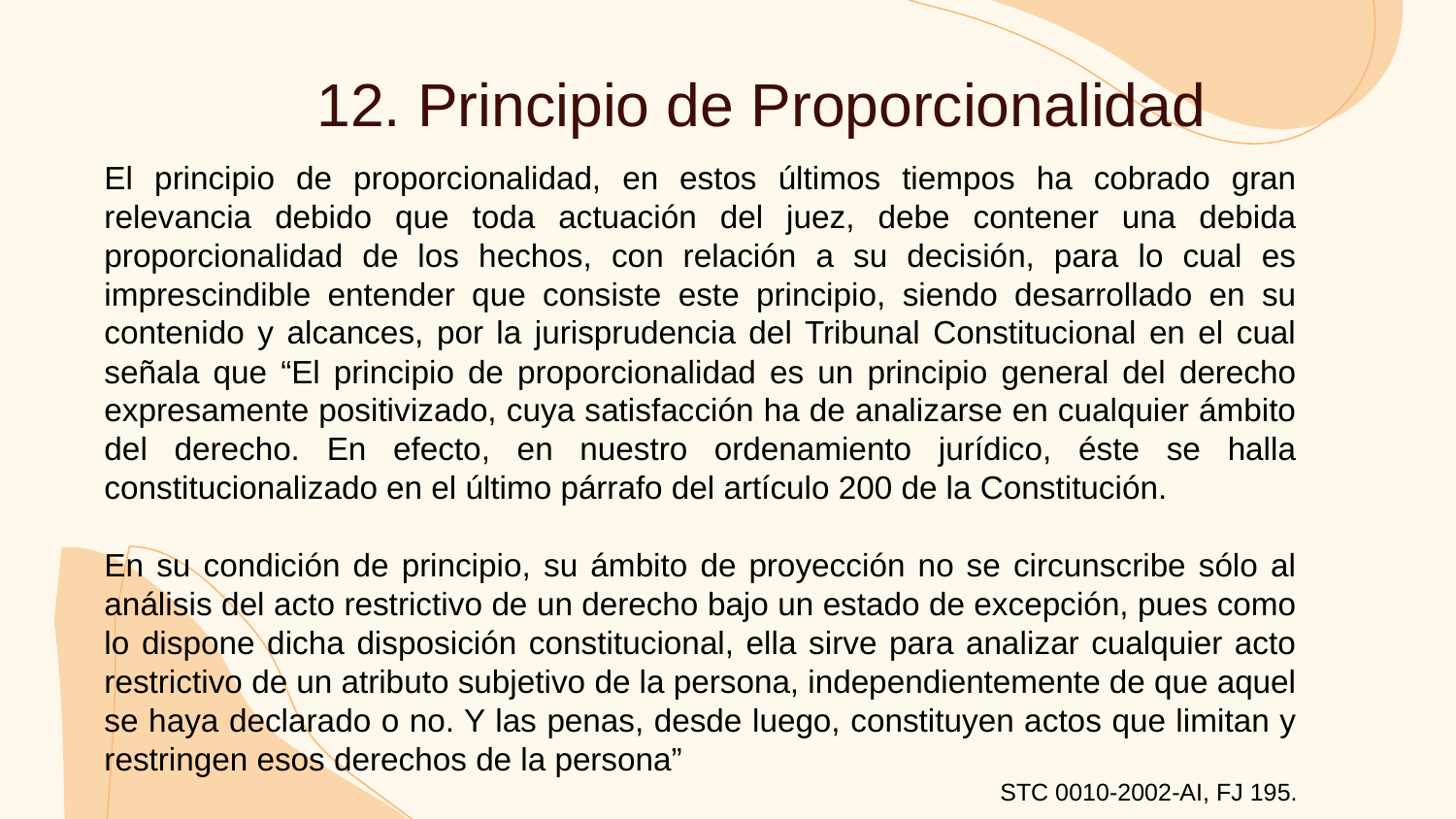

# 12. Principio de Proporcionalidad
El principio de proporcionalidad, en estos últimos tiempos ha cobrado gran relevancia debido que toda actuación del juez, debe contener una debida proporcionalidad de los hechos, con relación a su decisión, para lo cual es imprescindible entender que consiste este principio, siendo desarrollado en su contenido y alcances, por la jurisprudencia del Tribunal Constitucional en el cual señala que “El principio de proporcionalidad es un principio general del derecho expresamente positivizado, cuya satisfacción ha de analizarse en cualquier ámbito del derecho. En efecto, en nuestro ordenamiento jurídico, éste se halla constitucionalizado en el último párrafo del artículo 200 de la Constitución.

En su condición de principio, su ámbito de proyección no se circunscribe sólo al análisis del acto restrictivo de un derecho bajo un estado de excepción, pues como lo dispone dicha disposición constitucional, ella sirve para analizar cualquier acto restrictivo de un atributo subjetivo de la persona, independientemente de que aquel se haya declarado o no. Y las penas, desde luego, constituyen actos que limitan y restringen esos derechos de la persona”
 STC 0010-2002-AI, FJ 195.